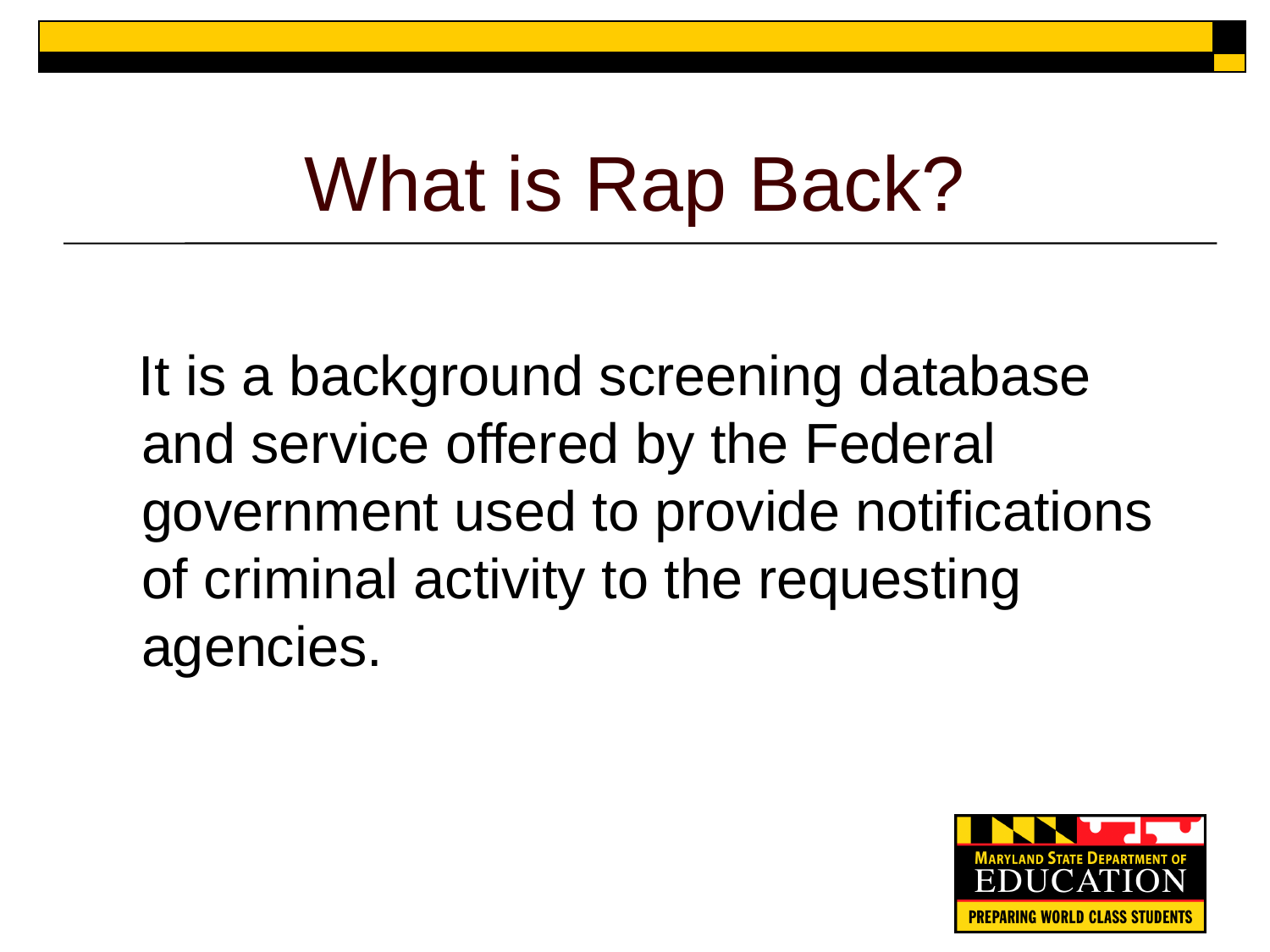

# What is Rap Back?

    It is a background screening database and service offered by the Federal government used to provide notifications of criminal activity to the requesting agencies.